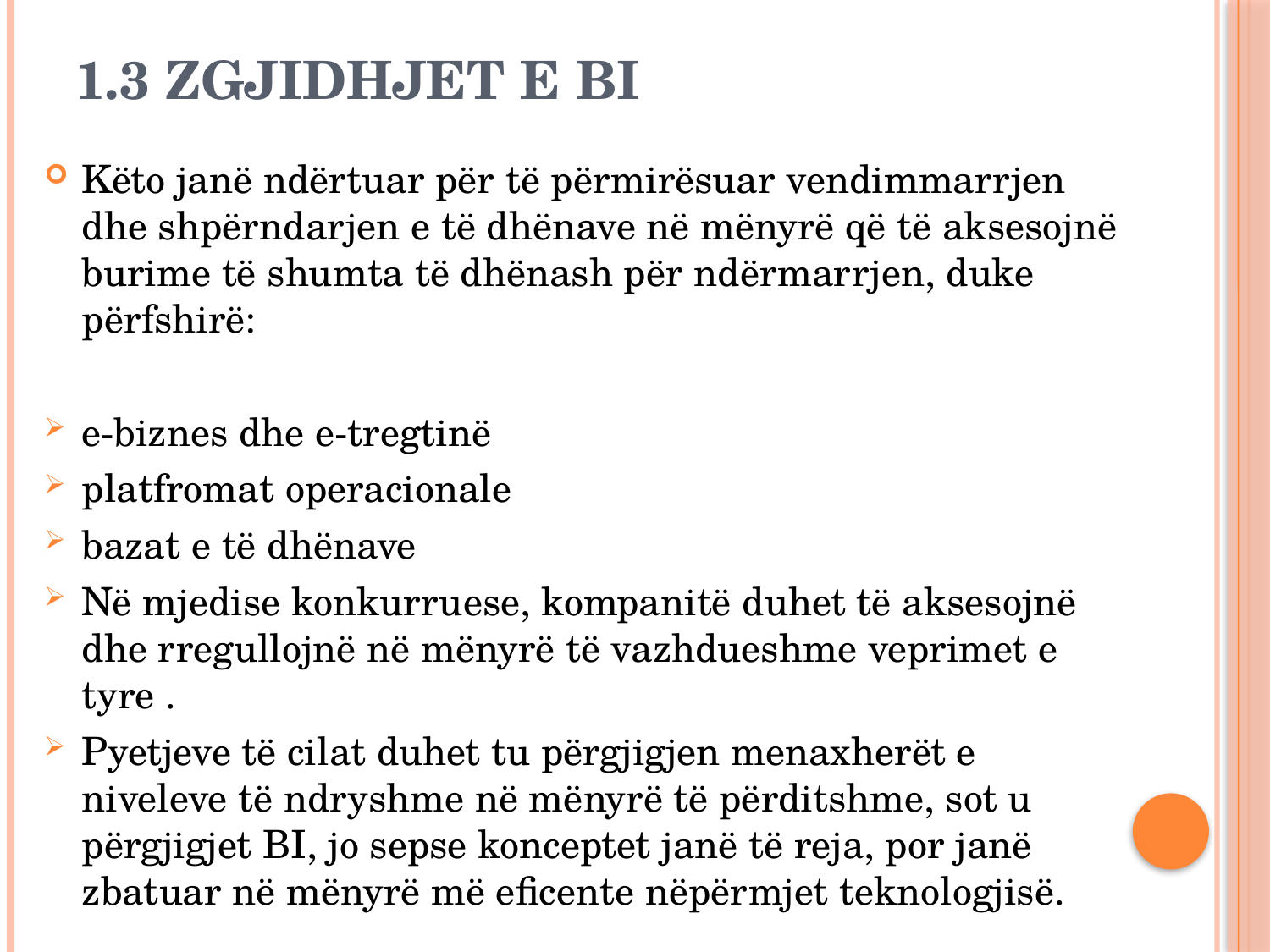

# 1.3 Zgjidhjet e BI
Këto janë ndërtuar për të përmirësuar vendimmarrjen dhe shpërndarjen e të dhënave në mënyrë që të aksesojnë burime të shumta të dhënash për ndërmarrjen, duke përfshirë:

e-biznes dhe e-tregtinë
platfromat operacionale
bazat e të dhënave
Në mjedise konkurruese, kompanitë duhet të aksesojnë dhe rregullojnë në mënyrë të vazhdueshme veprimet e tyre .
Pyetjeve të cilat duhet tu përgjigjen menaxherët e niveleve të ndryshme në mënyrë të përditshme, sot u përgjigjet BI, jo sepse konceptet janë të reja, por janë zbatuar në mënyrë më eficente nëpërmjet teknologjisë.